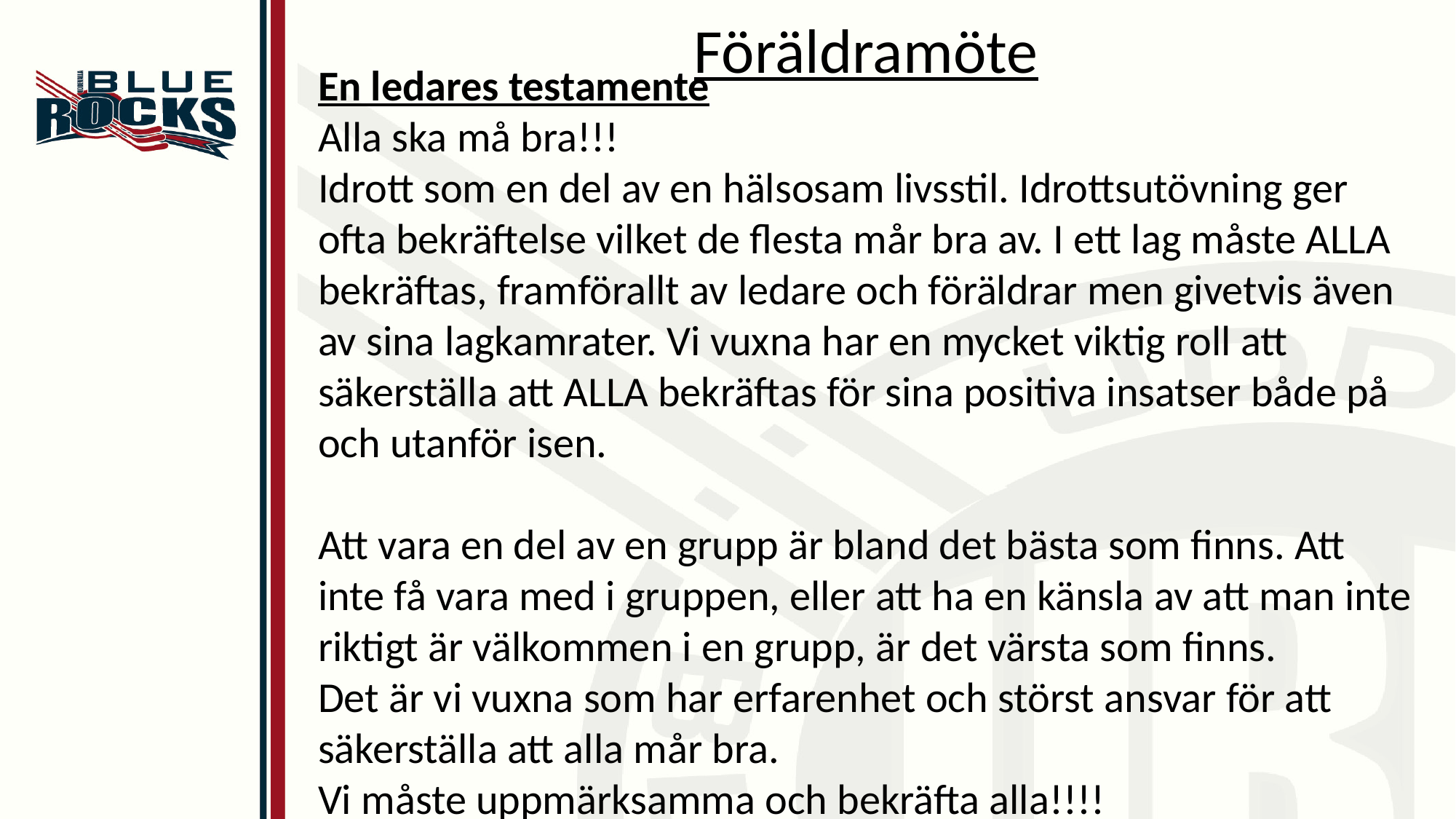

# Föräldramöte
En ledares testamente
Alla ska må bra!!!
Idrott som en del av en hälsosam livsstil. Idrottsutövning ger ofta bekräftelse vilket de flesta mår bra av. I ett lag måste ALLA bekräftas, framförallt av ledare och föräldrar men givetvis även av sina lagkamrater. Vi vuxna har en mycket viktig roll att säkerställa att ALLA bekräftas för sina positiva insatser både på och utanför isen.

Att vara en del av en grupp är bland det bästa som finns. Att inte få vara med i gruppen, eller att ha en känsla av att man inte riktigt är välkommen i en grupp, är det värsta som finns.
Det är vi vuxna som har erfarenhet och störst ansvar för att säkerställa att alla mår bra.
Vi måste uppmärksamma och bekräfta alla!!!!